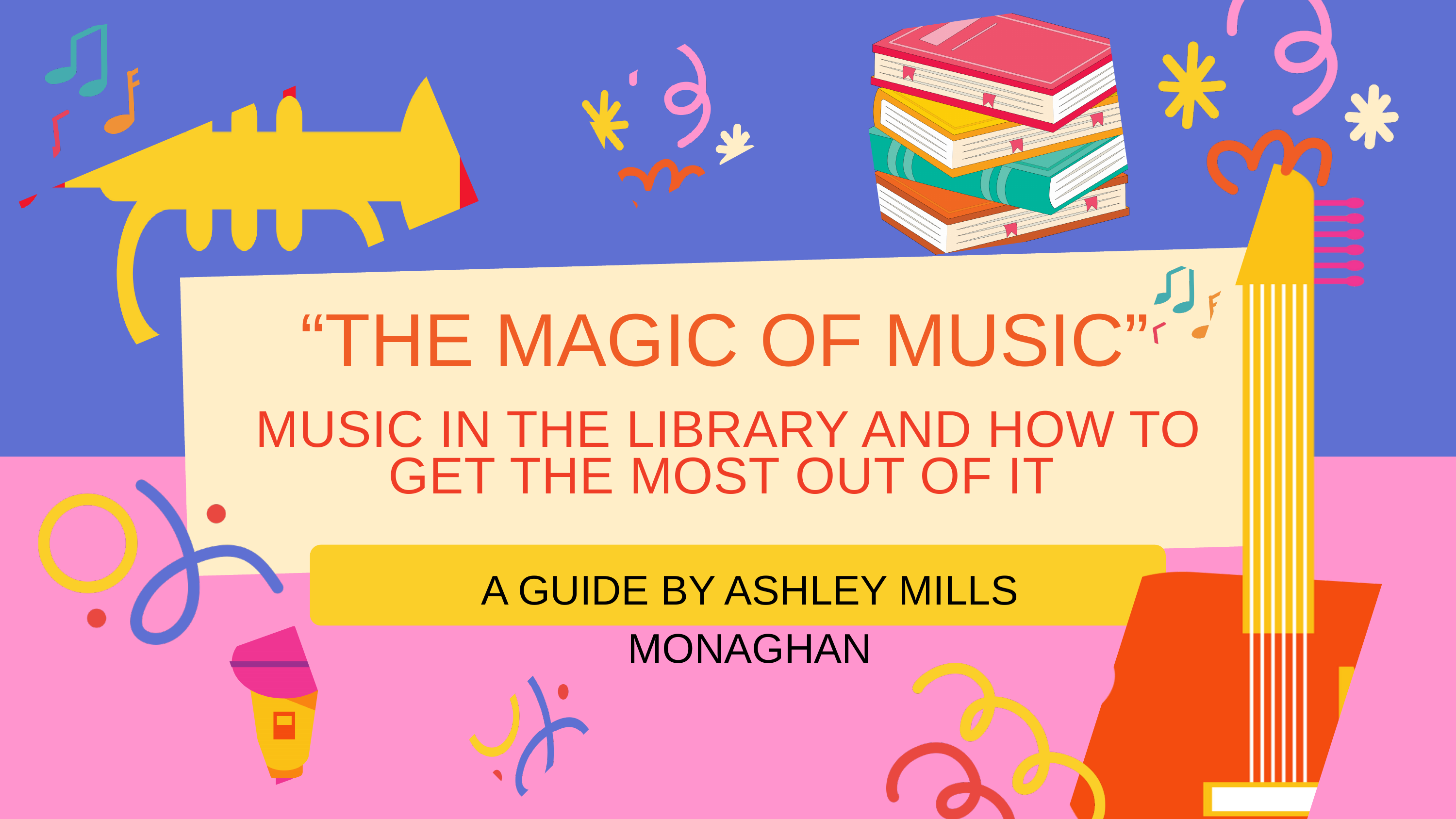

“THE MAGIC OF MUSIC”

MUSIC IN THE LIBRARY AND HOW TO GET THE MOST OUT OF IT

A GUIDE BY ASHLEY MILLS MONAGHAN